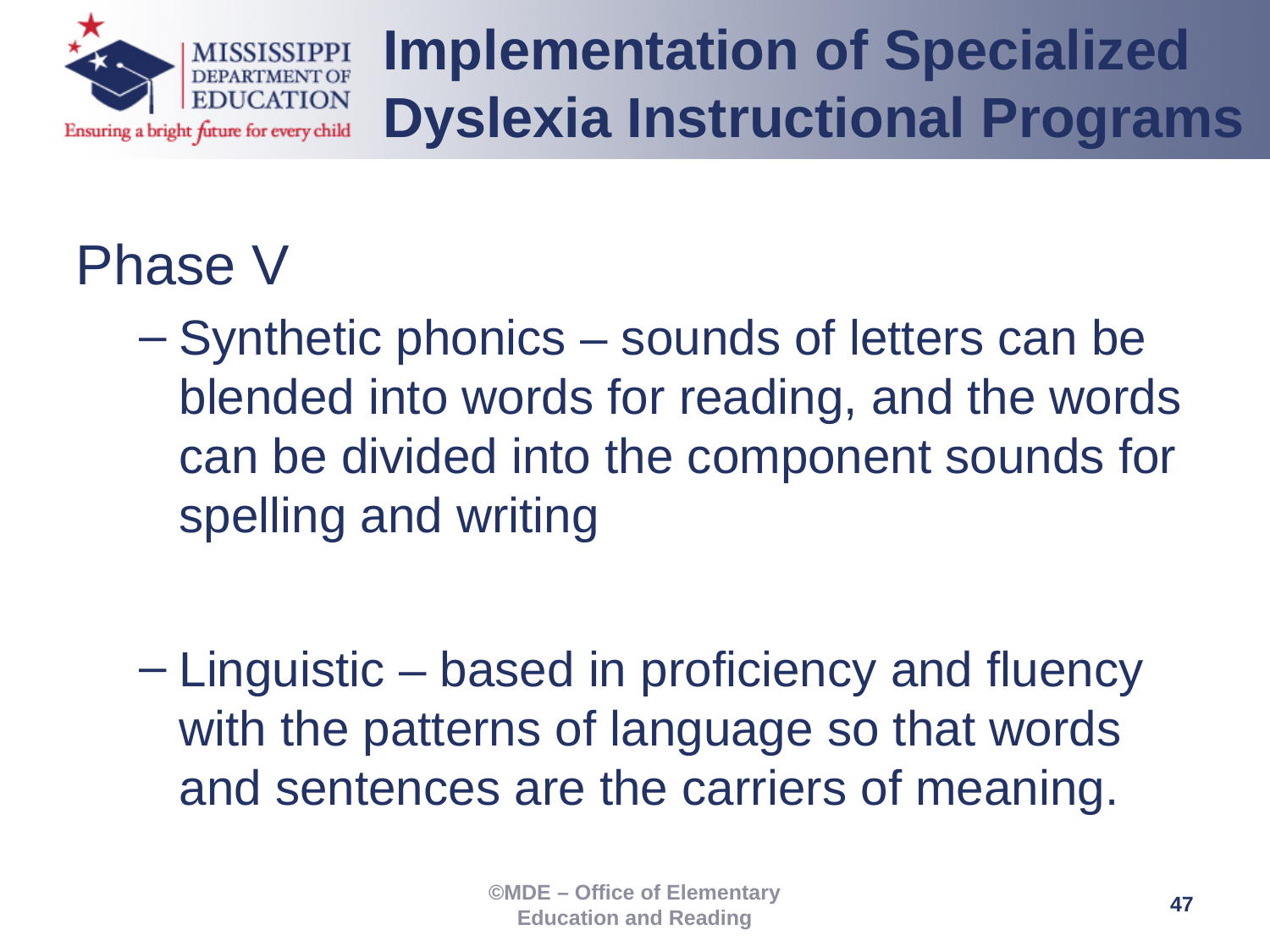

Implementation of Specialized Dyslexia Instructional Programs

Phase V
Synthetic phonics – sounds of letters can be blended into words for reading, and the words can be divided into the component sounds for spelling and writing

Linguistic – based in proficiency and fluency with the patterns of language so that words and sentences are the carriers of meaning.

47
©MDE – Office of Elementary Education and Reading